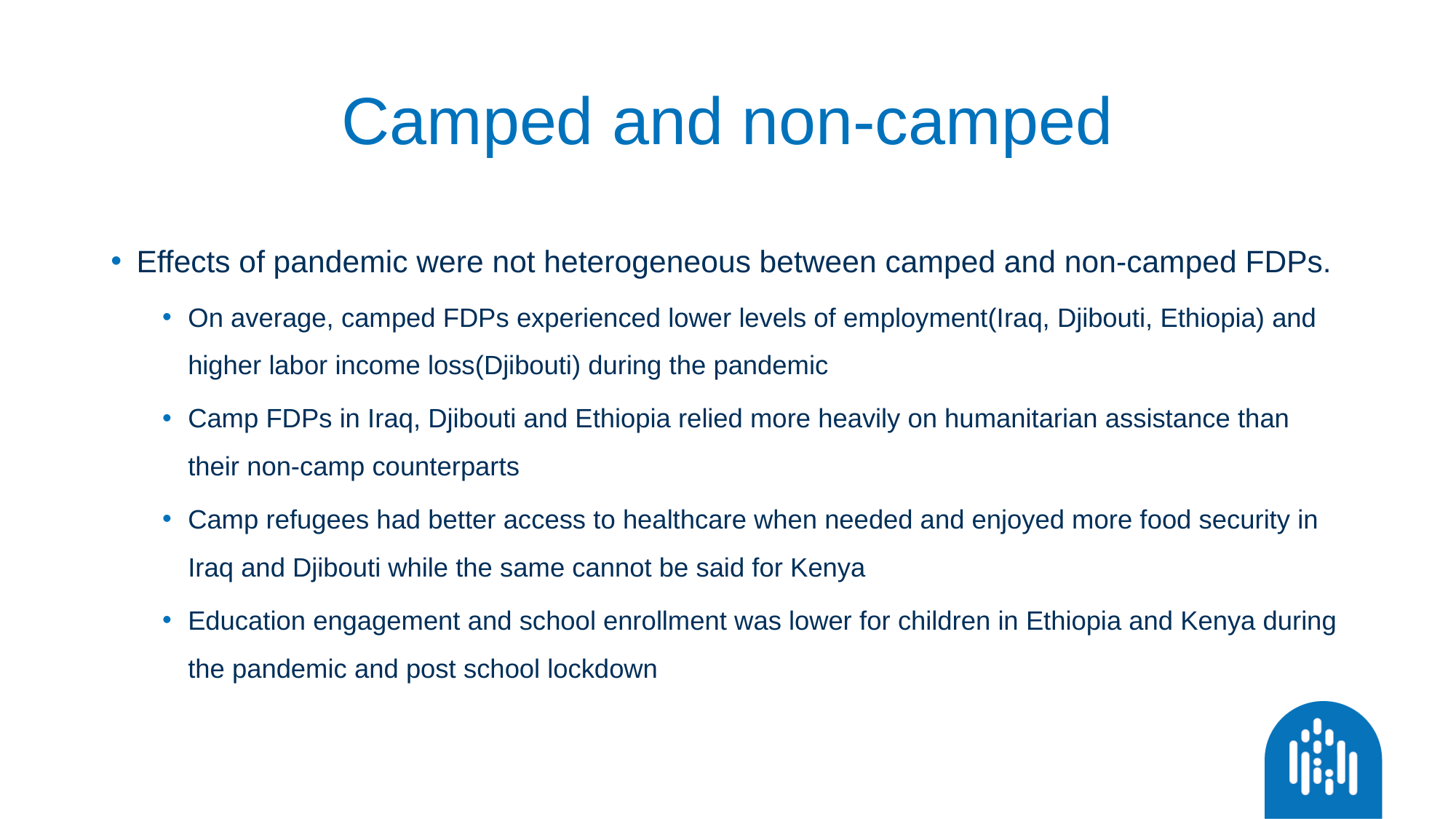

# Camped and non-camped
Effects of pandemic were not heterogeneous between camped and non-camped FDPs.
On average, camped FDPs experienced lower levels of employment(Iraq, Djibouti, Ethiopia) and higher labor income loss(Djibouti) during the pandemic
Camp FDPs in Iraq, Djibouti and Ethiopia relied more heavily on humanitarian assistance than their non-camp counterparts
Camp refugees had better access to healthcare when needed and enjoyed more food security in Iraq and Djibouti while the same cannot be said for Kenya
Education engagement and school enrollment was lower for children in Ethiopia and Kenya during the pandemic and post school lockdown